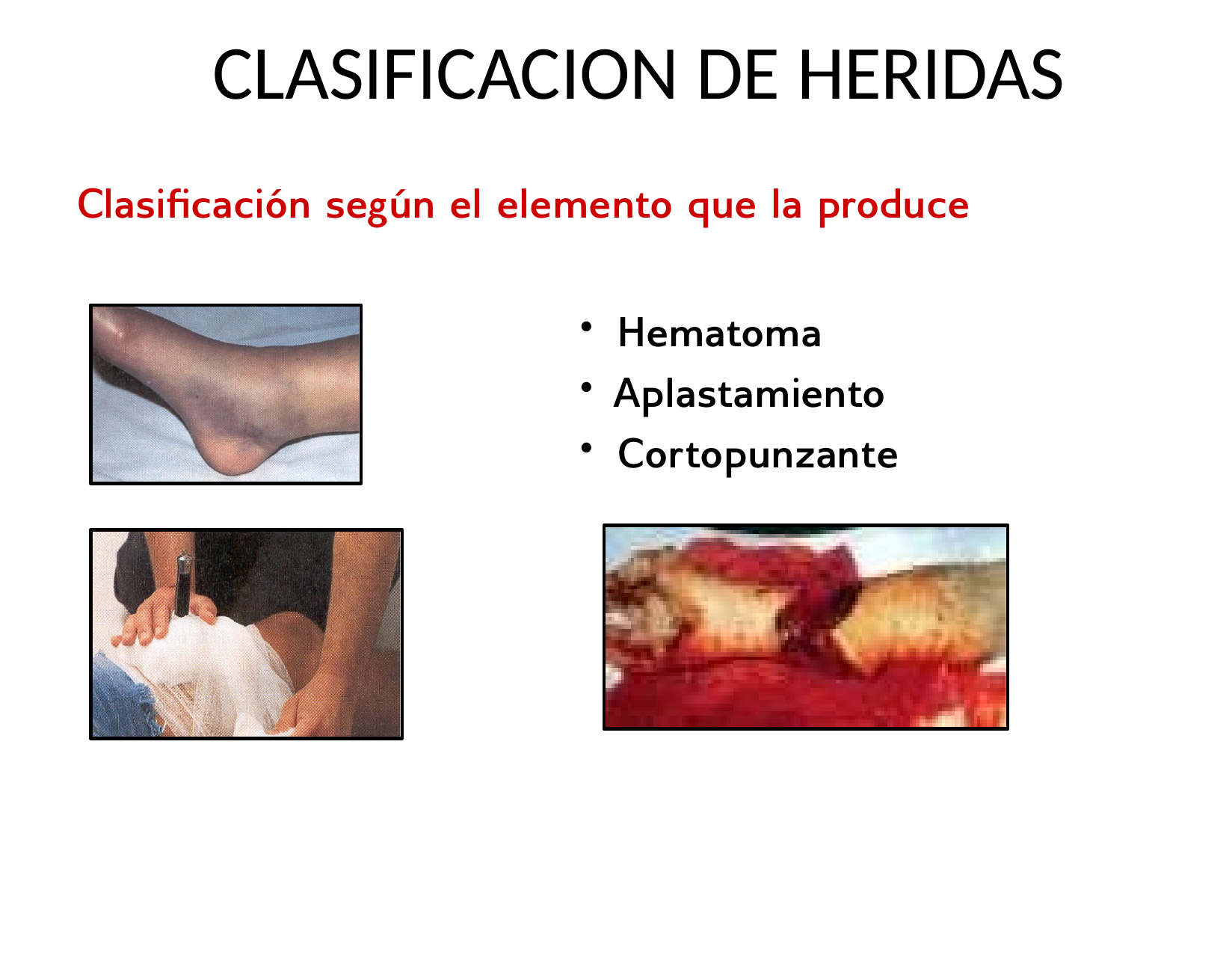

# CLASIFICACION DE HERIDAS
Clasificación según el elemento que la produce

Hematoma
Aplastamiento
Cortopunzante